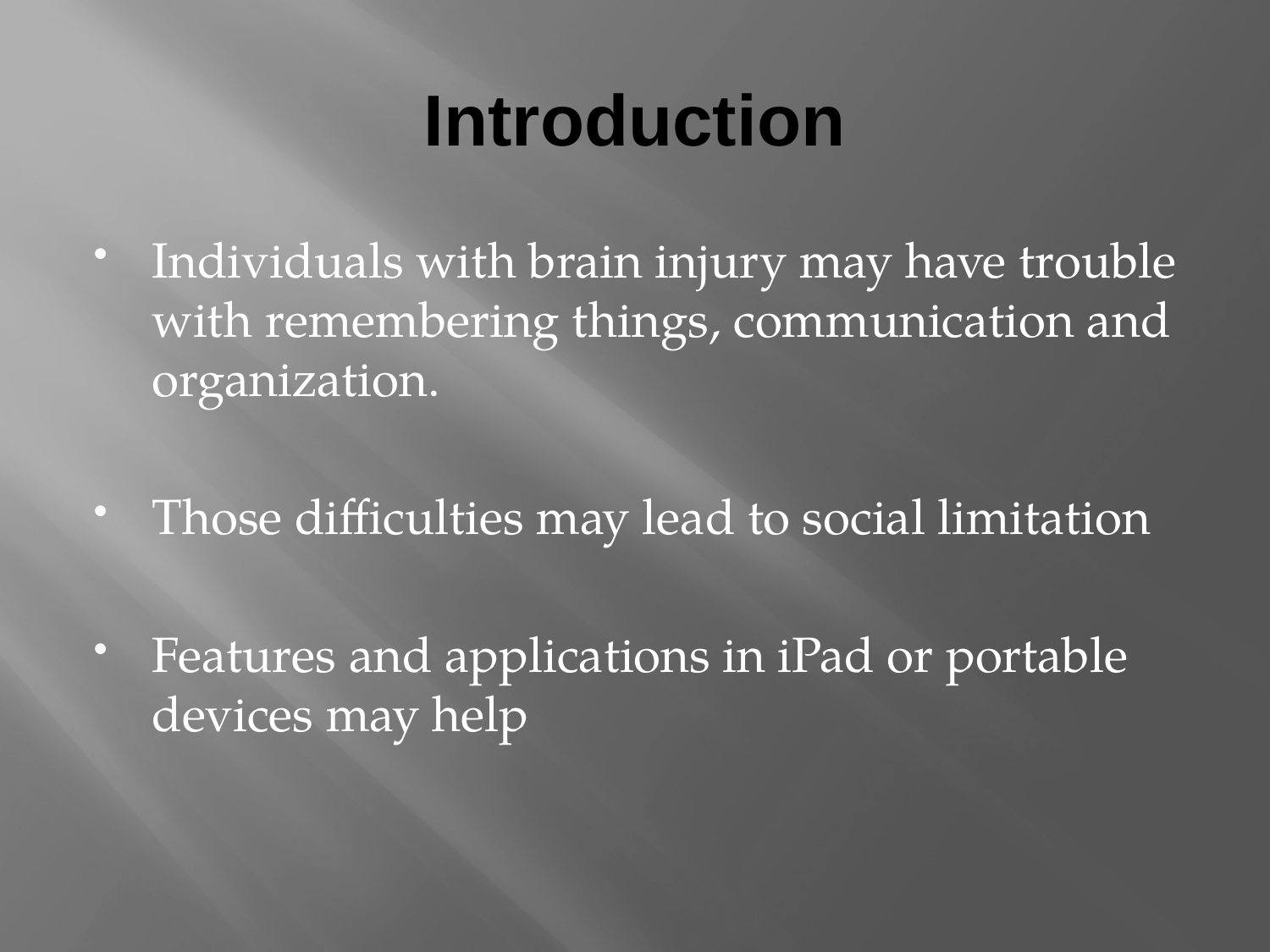

# Introduction
Individuals with brain injury may have trouble with remembering things, communication and organization.

Those difficulties may lead to social limitation

Features and applications in iPad or portable devices may help